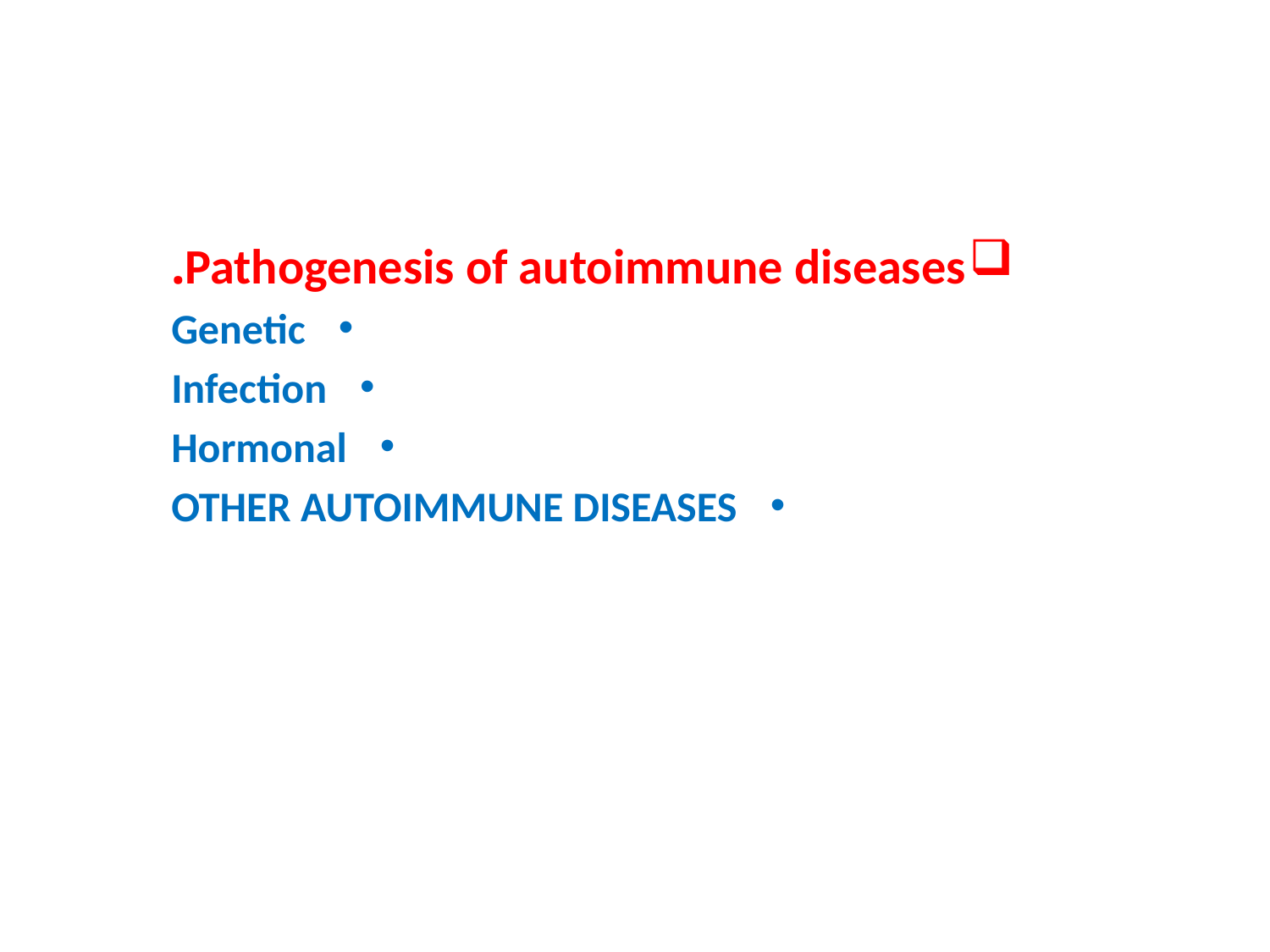

Pathogenesis of autoimmune diseases.
Genetic
Infection
Hormonal
OTHER AUTOIMMUNE DISEASES